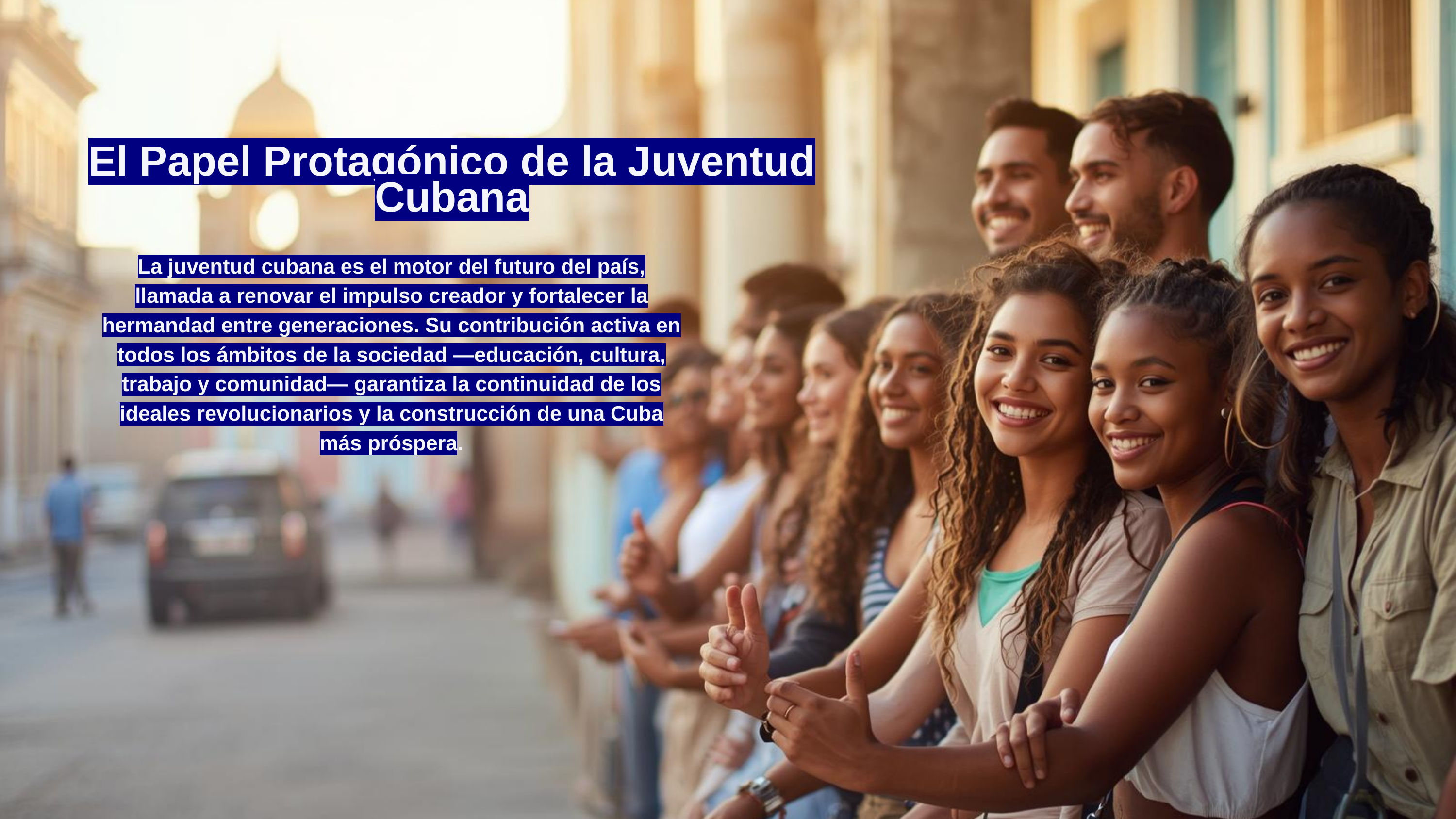

El Papel Protagónico de la Juventud Cubana
La juventud cubana es el motor del futuro del país, llamada a renovar el impulso creador y fortalecer la hermandad entre generaciones. Su contribución activa en todos los ámbitos de la sociedad —educación, cultura, trabajo y comunidad— garantiza la continuidad de los ideales revolucionarios y la construcción de una Cuba más próspera.